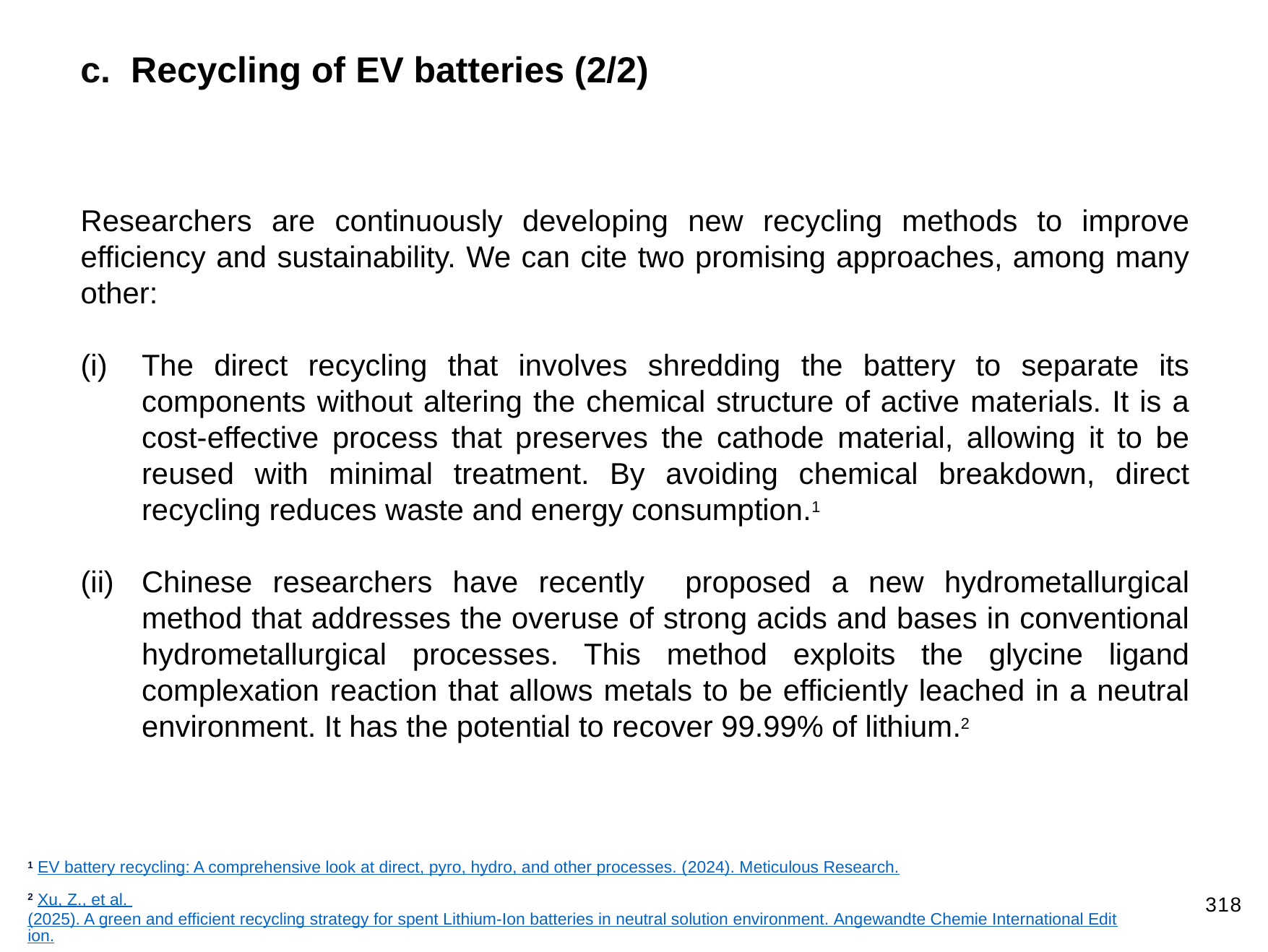

c.  Recycling of EV batteries (2/2)
Researchers are continuously developing new recycling methods to improve efficiency and sustainability. We can cite two promising approaches, among many other:

The direct recycling that involves shredding the battery to separate its components without altering the chemical structure of active materials. It is a cost-effective process that preserves the cathode material, allowing it to be reused with minimal treatment. By avoiding chemical breakdown, direct recycling reduces waste and energy consumption.1

Chinese researchers have recently  proposed a new hydrometallurgical method that addresses the overuse of strong acids and bases in conventional hydrometallurgical processes. This method exploits the glycine ligand complexation reaction that allows metals to be efficiently leached in a neutral environment. It has the potential to recover 99.99% of lithium.2
1 EV battery recycling: A comprehensive look at direct, pyro, hydro, and other processes. (2024). Meticulous Research.
2 Xu, Z., et al. (2025). A green and efficient recycling strategy for spent Lithium‐Ion batteries in neutral solution environment. Angewandte Chemie International Edition.
318